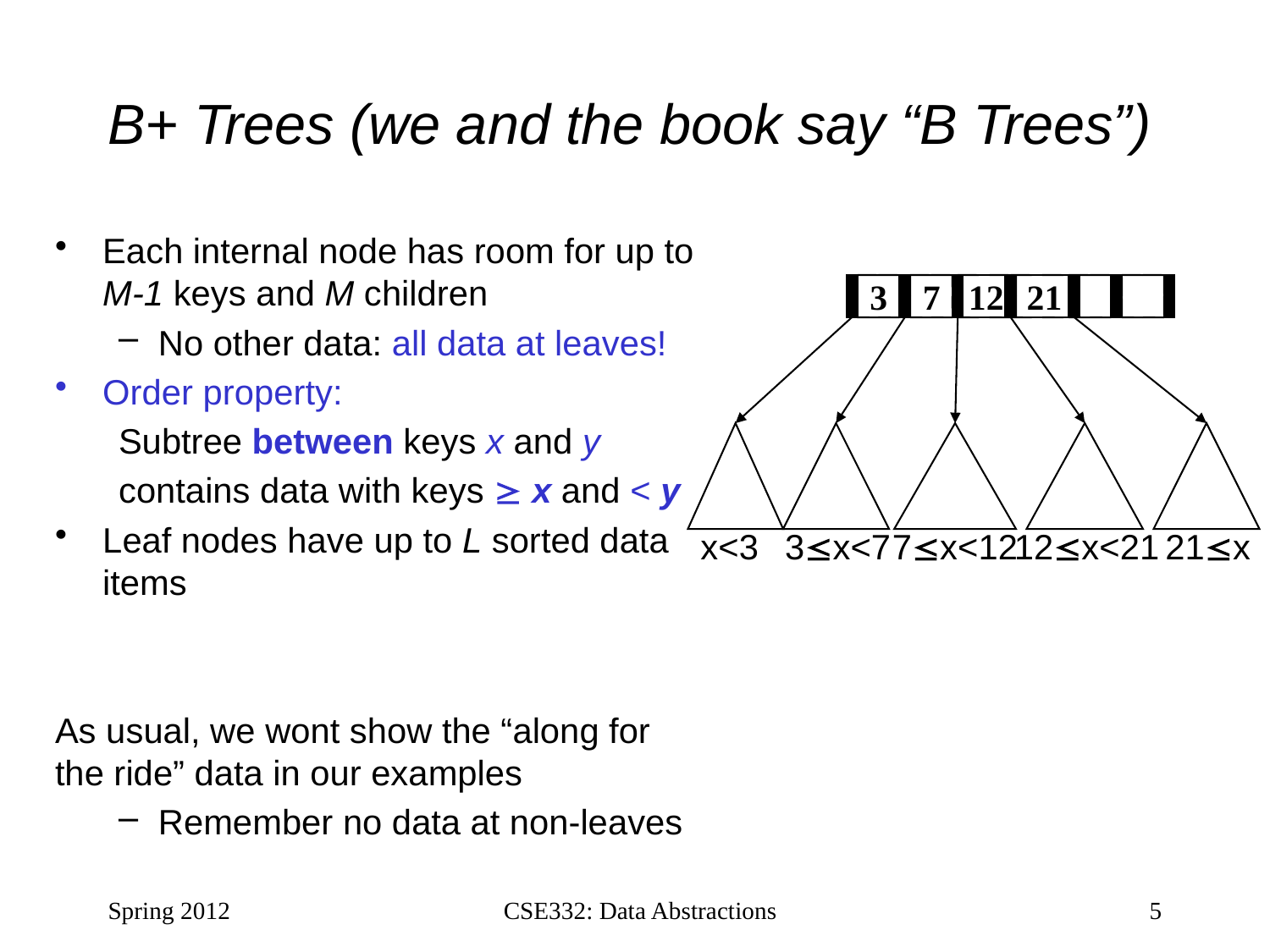

# B+ Trees (we and the book say “B Trees”)
Each internal node has room for up to M-1 keys and M children
No other data: all data at leaves!
Order property:
Subtree between keys x and y
contains data with keys ≥ x and < y
Leaf nodes have up to L sorted data items

As usual, we wont show the “along for the ride” data in our examples
Remember no data at non-leaves

3

7

 12

 21

x<3
3≤x<7
7≤x<12
12≤x<21
21≤x
Spring 2012
CSE332: Data Abstractions
5